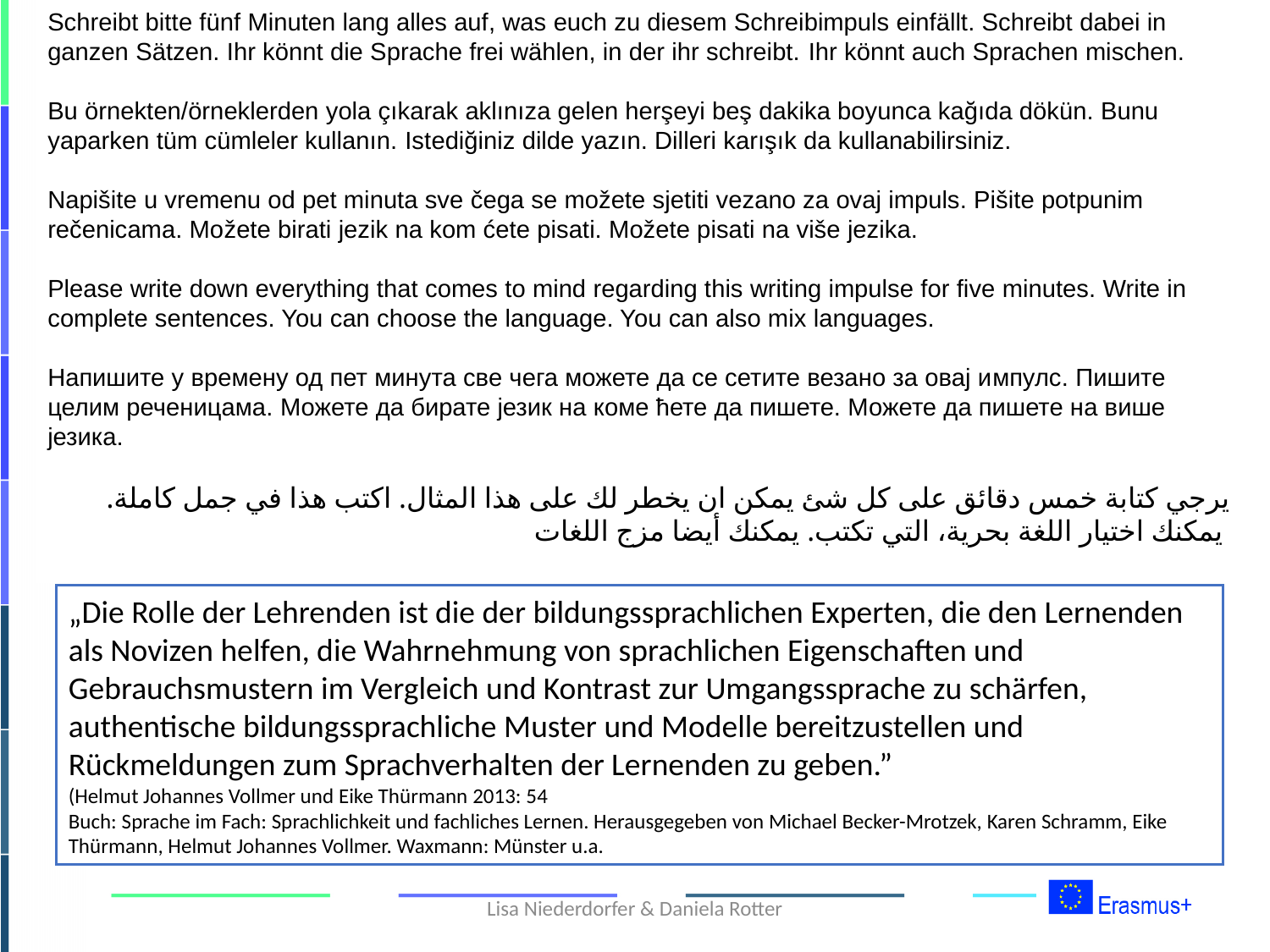

Schreibt bitte fünf Minuten lang alles auf, was euch zu diesem Schreibimpuls einfällt. Schreibt dabei in ganzen Sätzen. Ihr könnt die Sprache frei wählen, in der ihr schreibt. Ihr könnt auch Sprachen mischen.

Bu örnekten/örneklerden yola çıkarak aklınıza gelen herşeyi beş dakika boyunca kağıda dökün. Bunu yaparken tüm cümleler kullanın. Istediğiniz dilde yazın. Dilleri karışık da kullanabilirsiniz.

Napišite u vremenu od pet minuta sve čega se možete sjetiti vezano za ovaj impuls. Pišite potpunim rečenicama. Možete birati jezik na kom ćete pisati. Možete pisati na više jezika.

Please write down everything that comes to mind regarding this writing impulse for five minutes. Write in complete sentences. You can choose the language. You can also mix languages.

Напишите у времену од пет минута све чега можете да се сетите везано за овај импулс. Пишите целим реченицама. Можете да бирате језик на коме ћете да пишете. Можете да пишете на више језика.

يرجي كتابة خمس دقائق على كل شئ يمكن ان يخطر لك على هذا المثال. اكتب هذا في جمل كاملة.
 يمكنك اختيار اللغة بحرية، التي تكتب. يمكنك أيضا مزج اللغات

#
„Die Rolle der Lehrenden ist die der bildungssprachlichen Experten, die den Lernenden als Novizen helfen, die Wahrnehmung von sprachlichen Eigenschaften und Gebrauchsmustern im Vergleich und Kontrast zur Umgangssprache zu schärfen, authentische bildungssprachliche Muster und Modelle bereitzustellen und Rückmeldungen zum Sprachverhalten der Lernenden zu geben.”
(Helmut Johannes Vollmer und Eike Thürmann 2013: 54
Buch: Sprache im Fach: Sprachlichkeit und fachliches Lernen. Herausgegeben von Michael Becker-Mrotzek, Karen Schramm, Eike Thürmann, Helmut Johannes Vollmer. Waxmann: Münster u.a.
Lisa Niederdorfer & Daniela Rotter